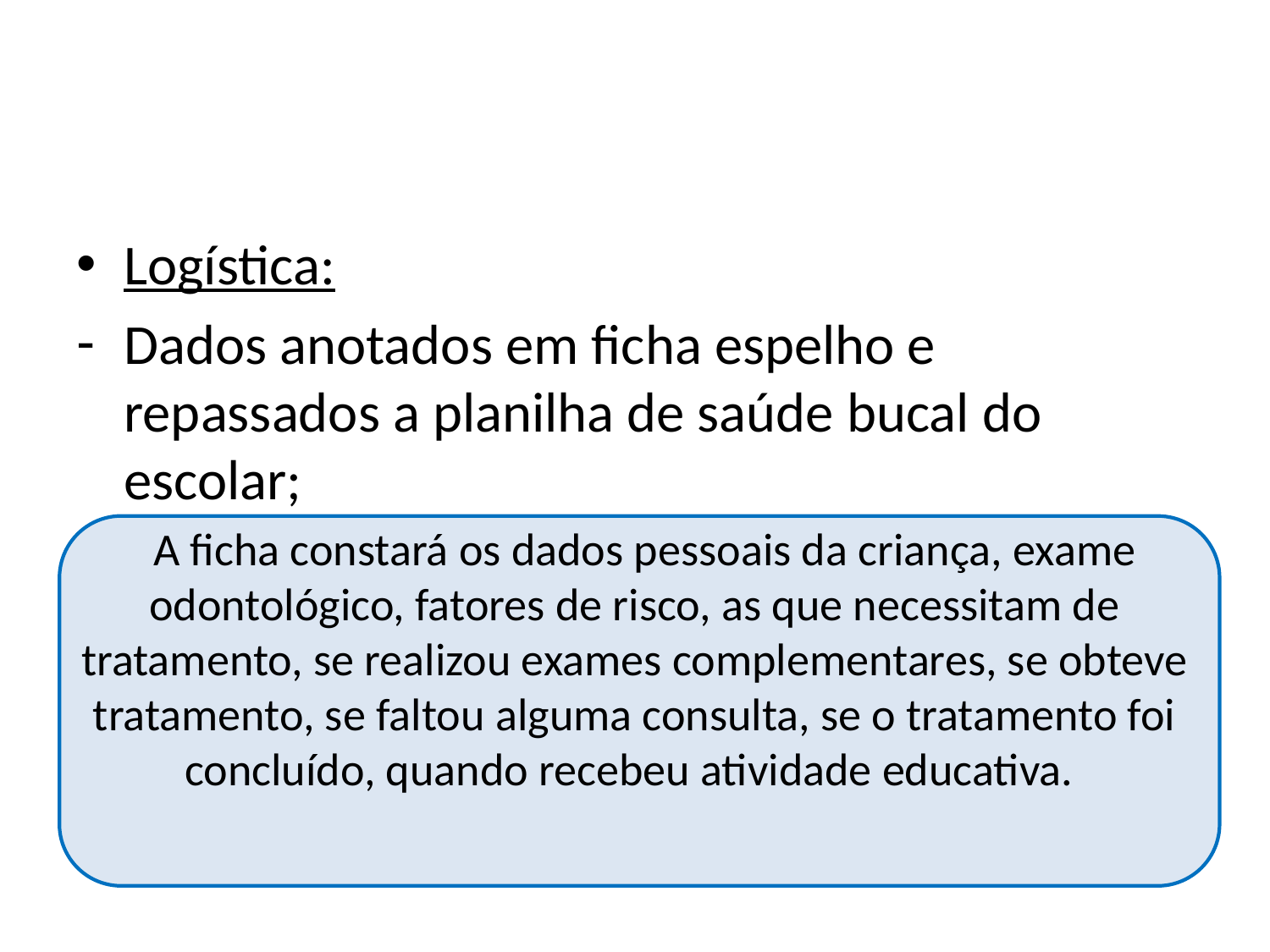

Logística:
Dados anotados em ficha espelho e repassados a planilha de saúde bucal do escolar;
       A ficha constará os dados pessoais da criança, exame      odontológico, fatores de risco, as que necessitam de tratamento, se realizou exames complementares, se obteve tratamento, se faltou alguma consulta, se o tratamento foi concluído, quando recebeu atividade educativa.